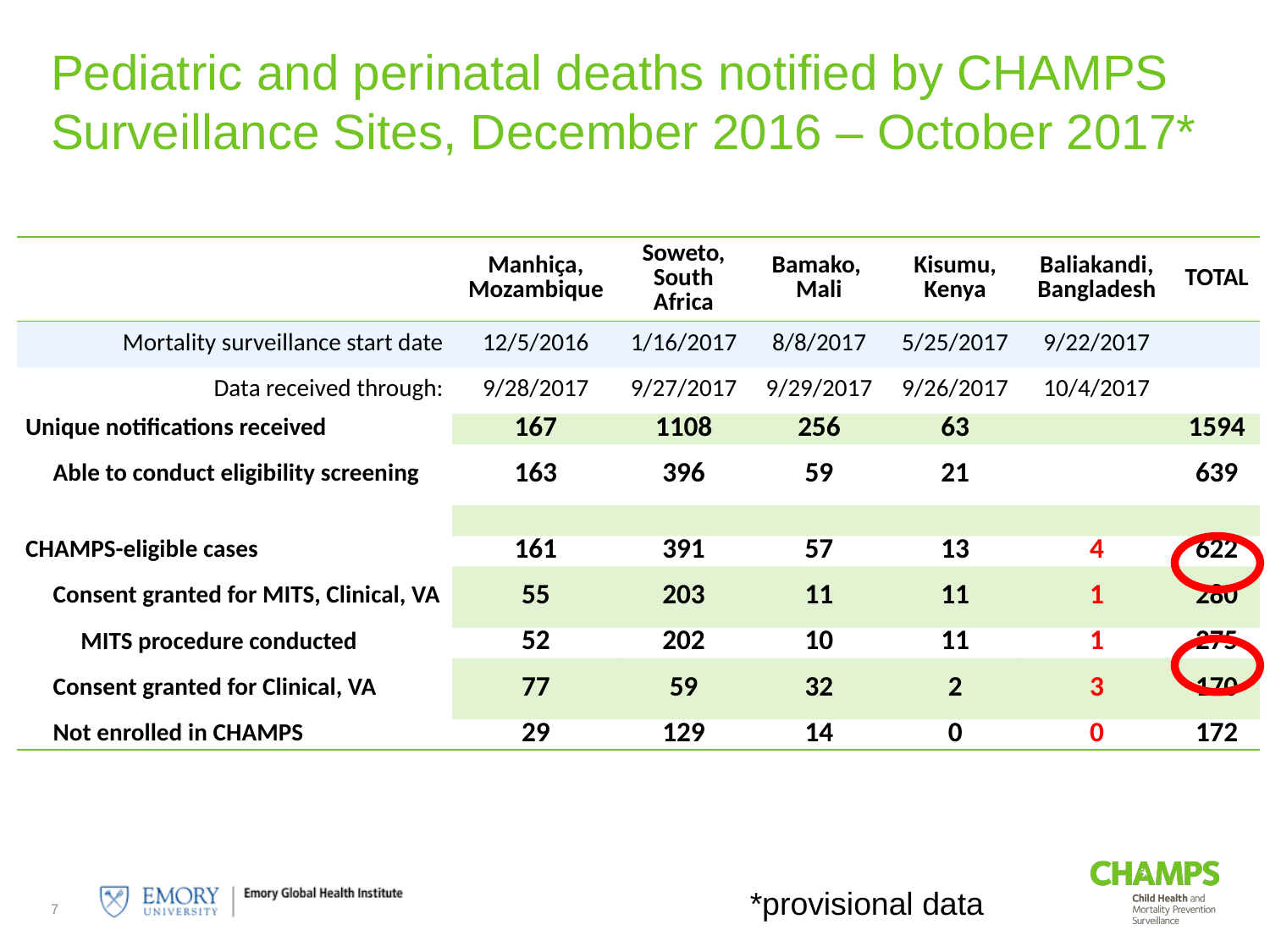

# Pediatric and perinatal deaths notified by CHAMPS Surveillance Sites, December 2016 – October 2017*
|  | Manhiҫa, Mozambique | Soweto, South Africa | Bamako,  Mali | Kisumu, Kenya | Baliakandi, Bangladesh | TOTAL |
| --- | --- | --- | --- | --- | --- | --- |
| Mortality surveillance start date | 12/5/2016 | 1/16/2017 | 8/8/2017 | 5/25/2017 | 9/22/2017 |  |
| Data received through: | 9/28/2017 | 9/27/2017 | 9/29/2017 | 9/26/2017 | 10/4/2017 |  |
| Unique notifications received | 167 | 1108 | 256 | 63 |  | 1594 |
| Able to conduct eligibility screening | 163 | 396 | 59 | 21 |  | 639 |
|  |  |  |  |  |  |  |
| CHAMPS-eligible cases | 161 | 391 | 57 | 13 | 4 | 622 |
| Consent granted for MITS, Clinical, VA | 55 | 203 | 11 | 11 | 1 | 280 |
| MITS procedure conducted | 52 | 202 | 10 | 11 | 1 | 275 |
| Consent granted for Clinical, VA | 77 | 59 | 32 | 2 | 3 | 170 |
| Not enrolled in CHAMPS | 29 | 129 | 14 | 0 | 0 | 172 |

*provisional data